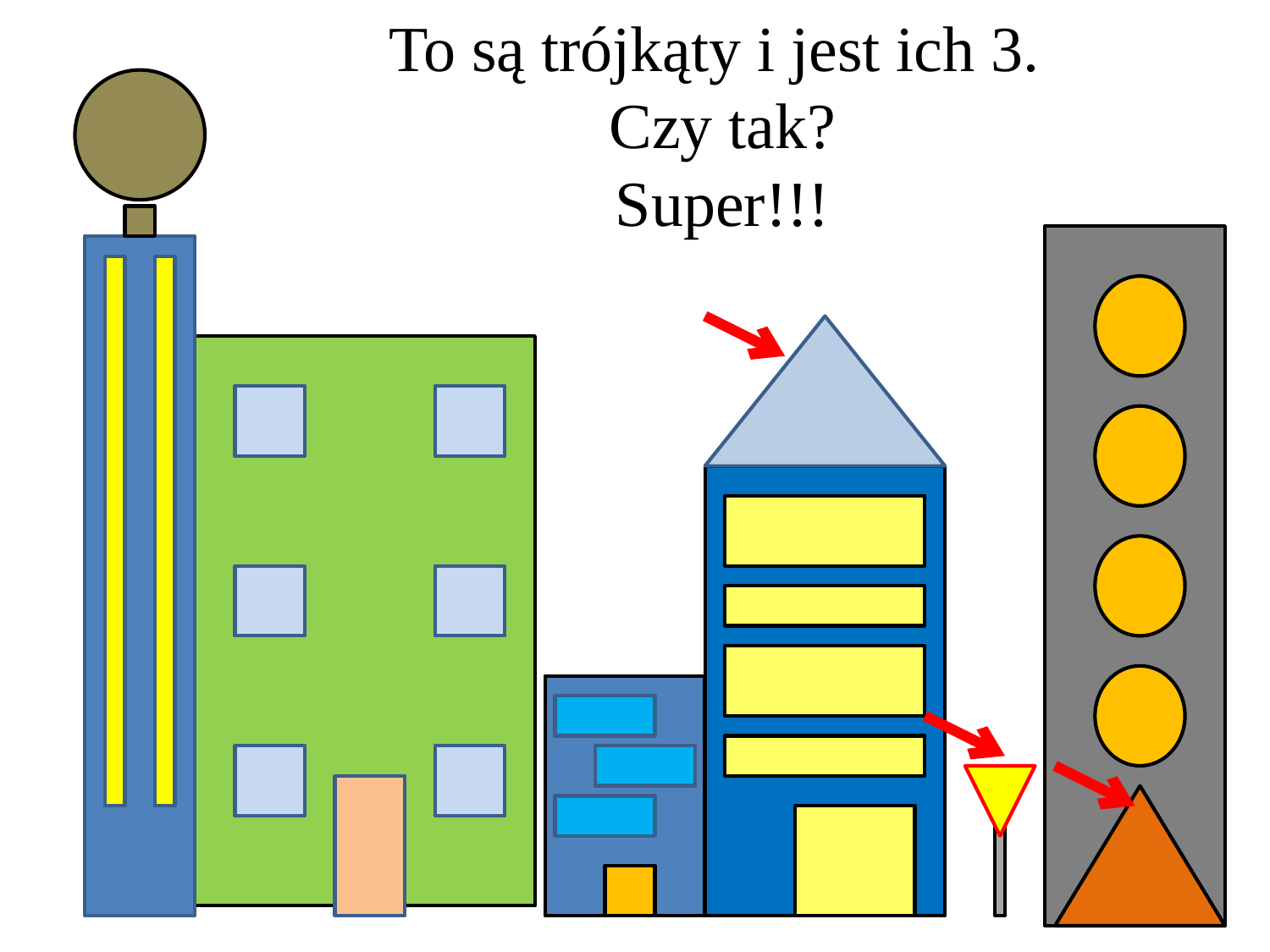

# To są trójkąty i jest ich 3. Czy tak? Super!!!